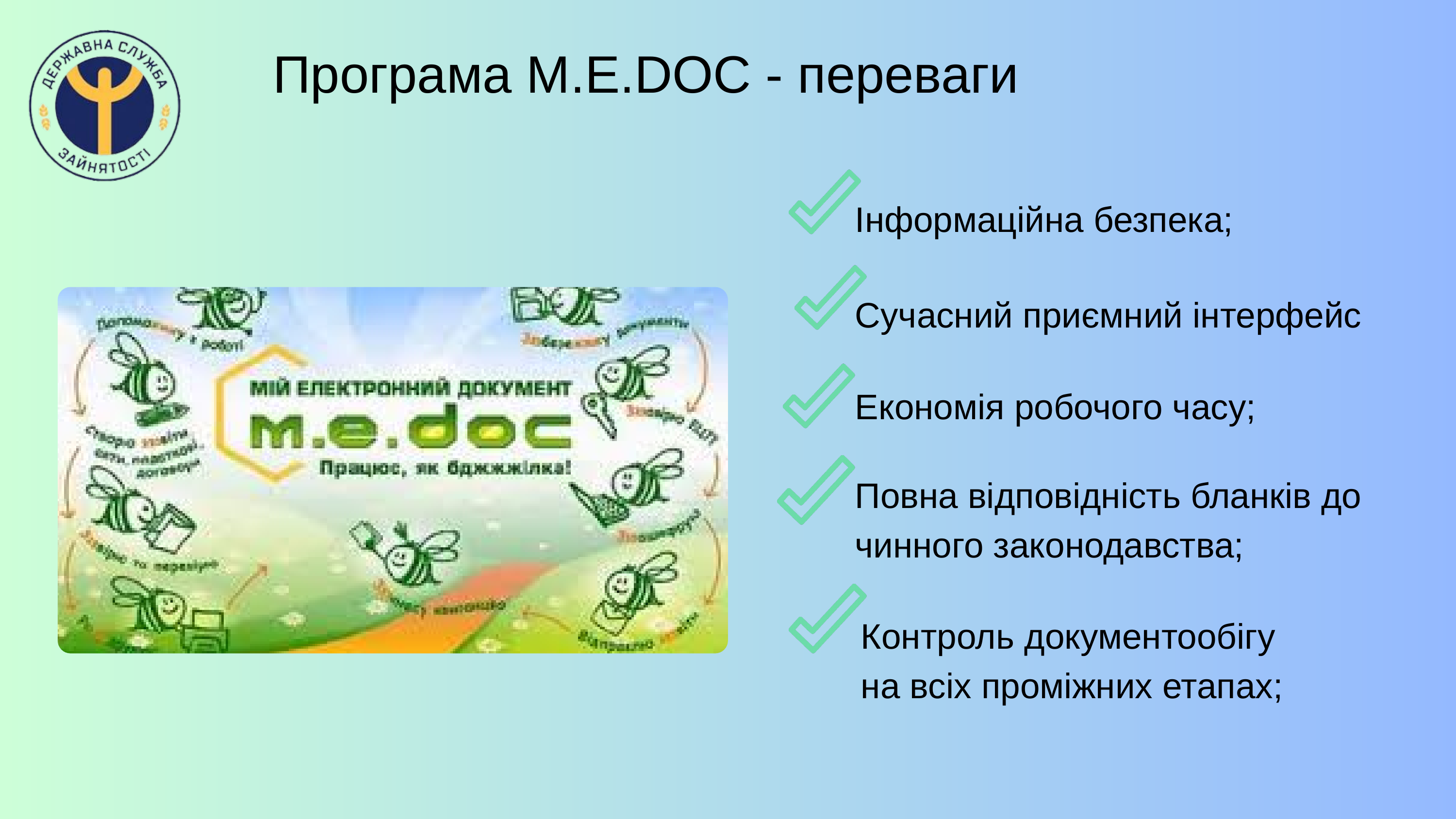

Програма M.E.DOC - переваги

Інформаційна безпека;

Сучасний приємний інтерфейс

Економія робочого часу;

Повна відповідність бланків до чинного законодавства;

Контроль документообігу
на всіх проміжних етапах;